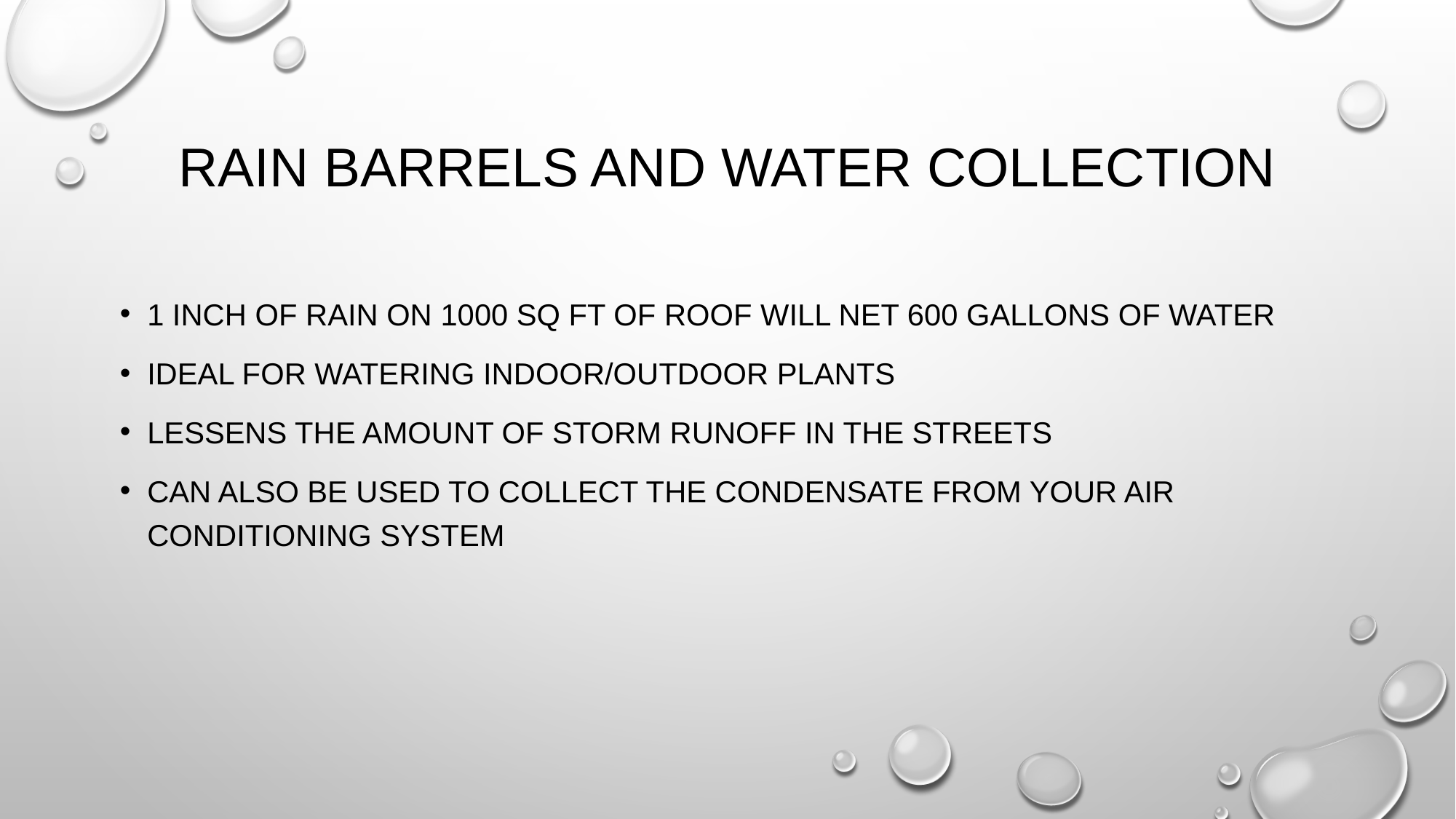

# Rain barrels and water collection
1 inch of rain on 1000 sq ft of roof will net 600 gallons of water
Ideal for watering indoor/outdoor plants
Lessens the amount of storm runoff in the streets
Can also be used to collect the condensate from your Air conditioning system